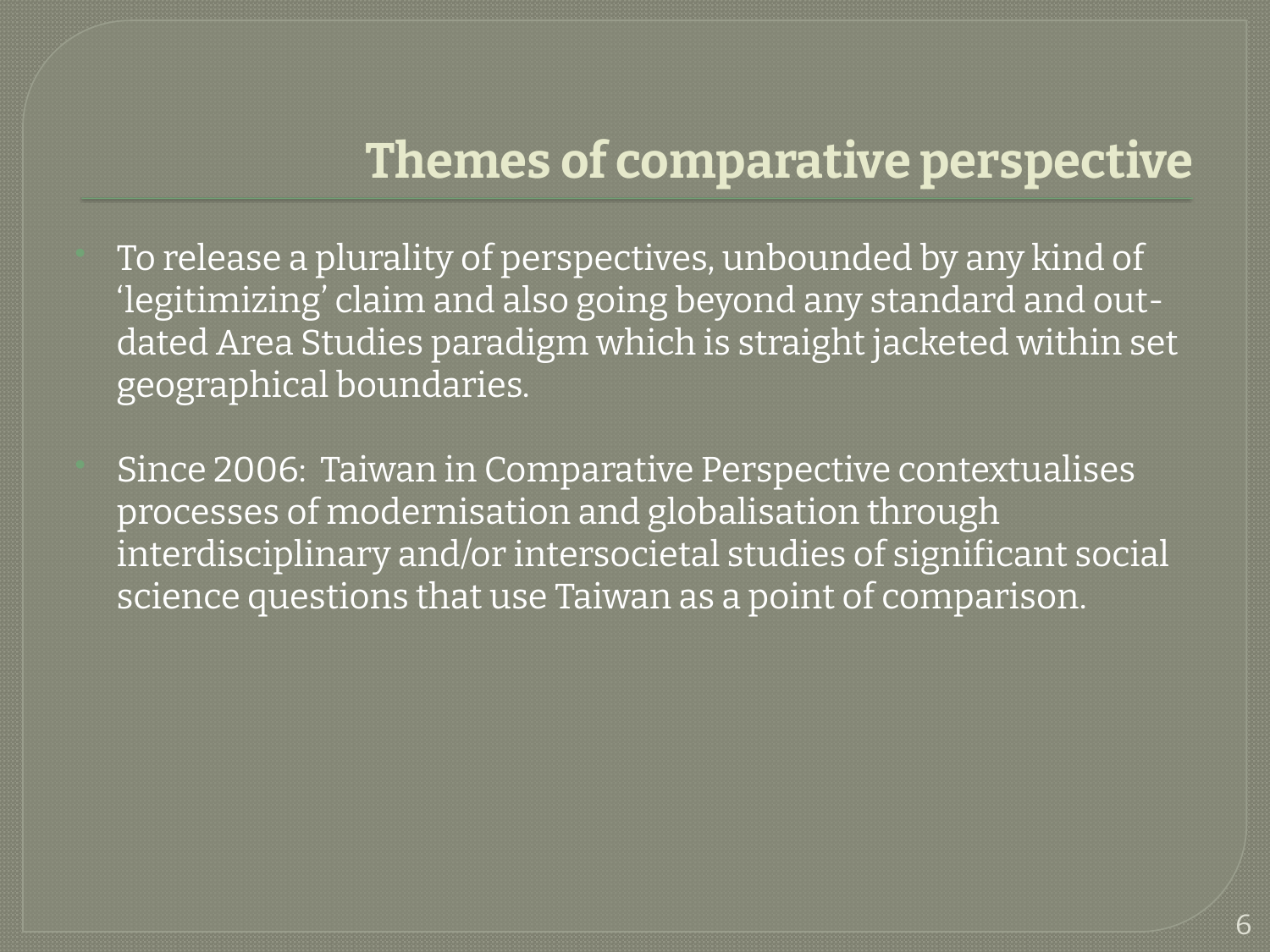

# Themes of comparative perspective
To release a plurality of perspectives, unbounded by any kind of ‘legitimizing’ claim and also going beyond any standard and out-dated Area Studies paradigm which is straight jacketed within set geographical boundaries.

Since 2006:  Taiwan in Comparative Perspective contextualises processes of modernisation and globalisation through interdisciplinary and/or intersocietal studies of significant social science questions that use Taiwan as a point of comparison.

6